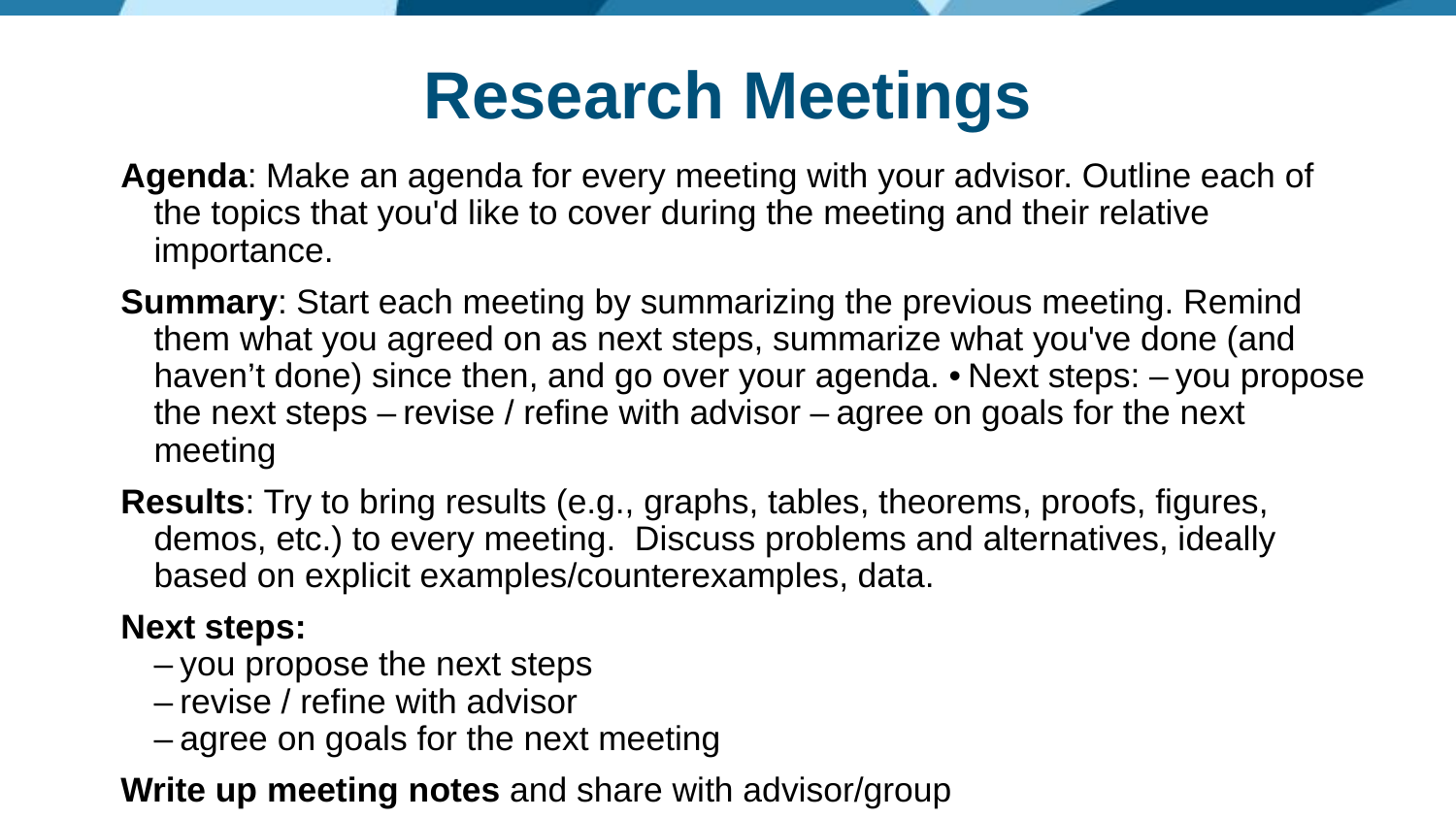

# Research Meetings
Agenda: Make an agenda for every meeting with your advisor. Outline each of the topics that you'd like to cover during the meeting and their relative importance.
Summary: Start each meeting by summarizing the previous meeting. Remind them what you agreed on as next steps, summarize what you've done (and haven’t done) since then, and go over your agenda. • Next steps: – you propose the next steps – revise / refine with advisor – agree on goals for the next meeting
Results: Try to bring results (e.g., graphs, tables, theorems, proofs, figures, demos, etc.) to every meeting.  Discuss problems and alternatives, ideally based on explicit examples/counterexamples, data.
Next steps:
	– you propose the next steps
	– revise / refine with advisor
	– agree on goals for the next meeting
Write up meeting notes and share with advisor/group